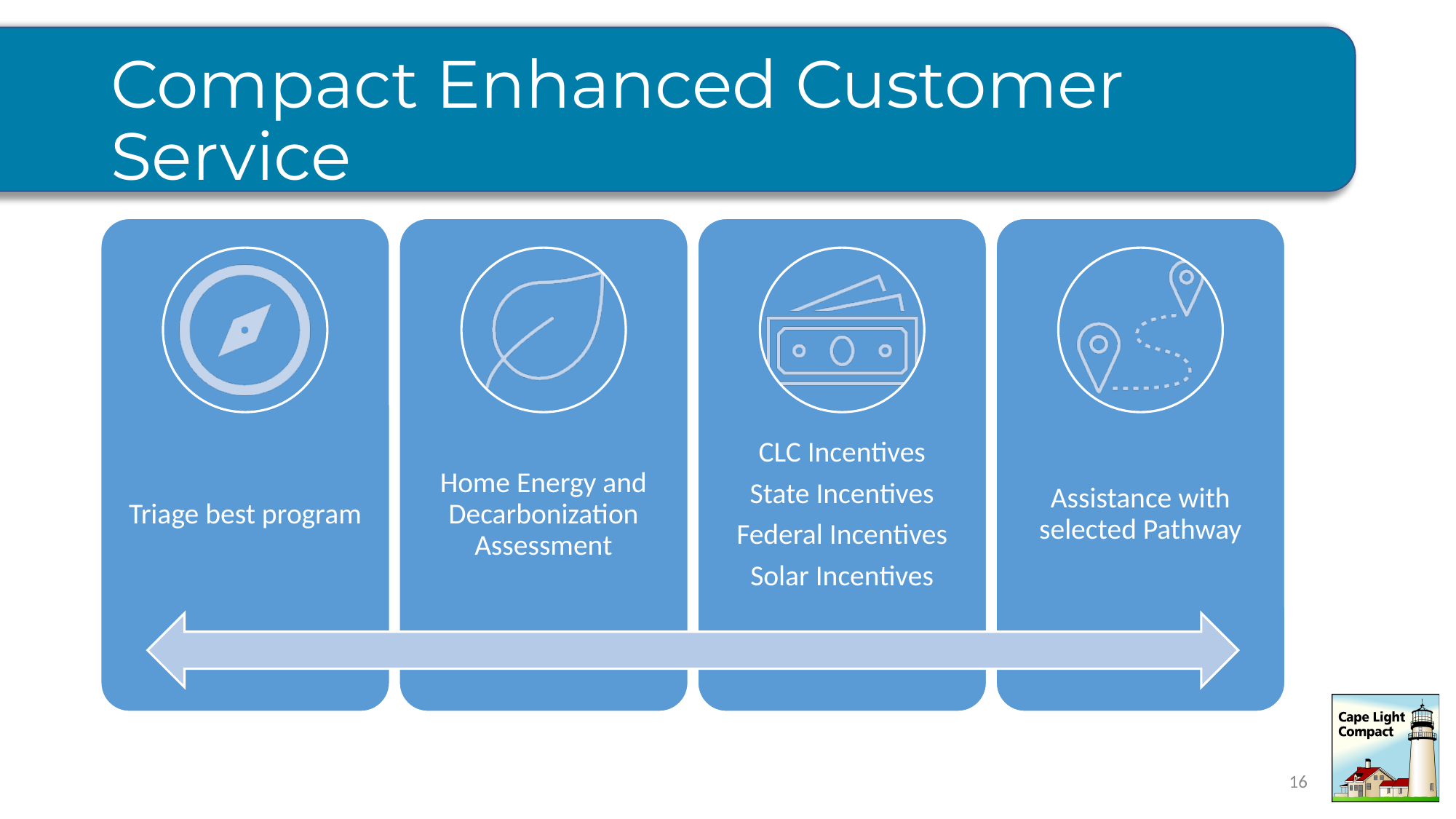

Compact Enhanced Customer Service
Triage best program
Home Energy and Decarbonization Assessment
CLC Incentives
State Incentives
Federal Incentives
Solar Incentives
Assistance with selected Pathway
16